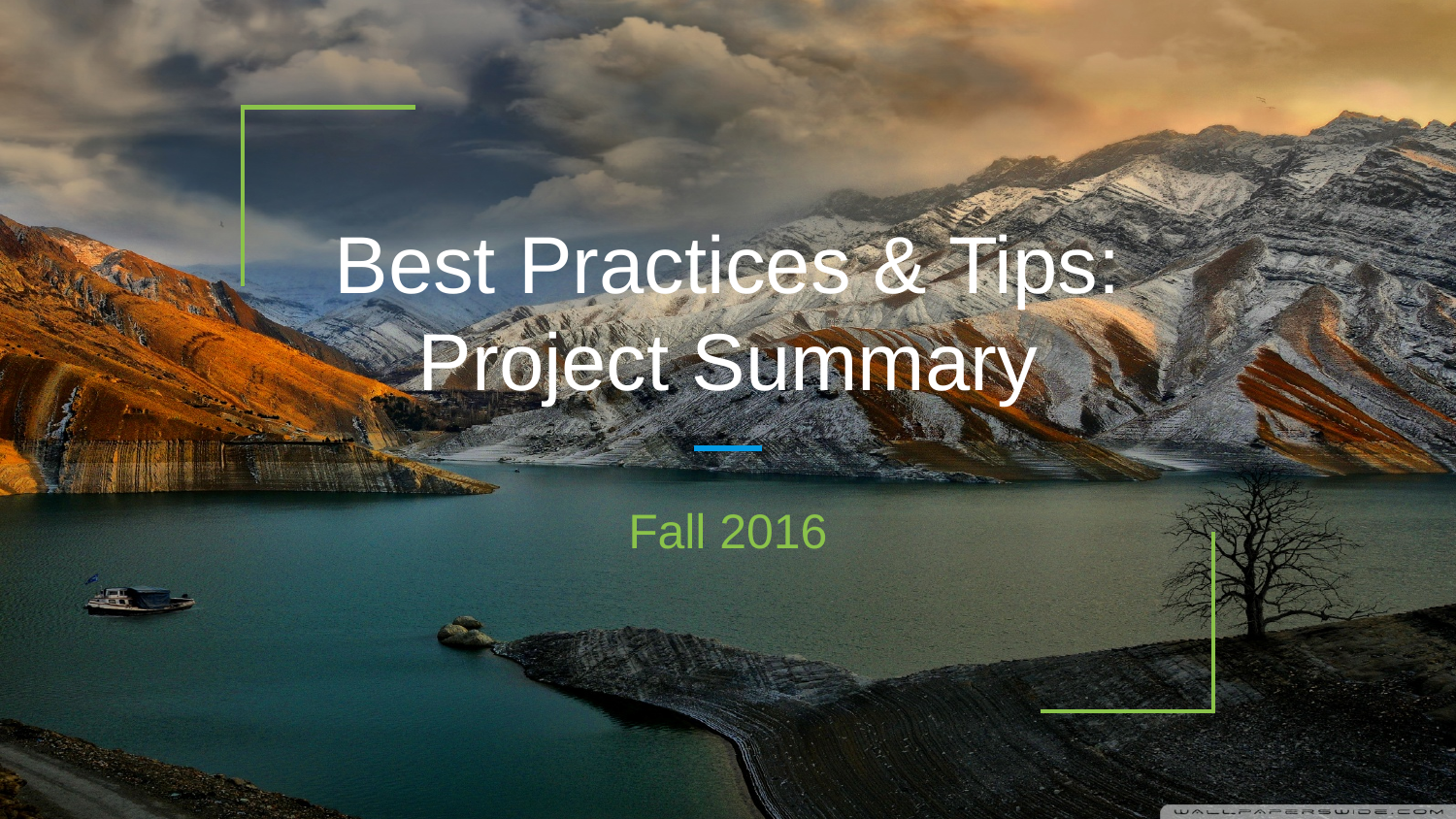

# Best Practices & Tips: Project Summary
Fall 2016